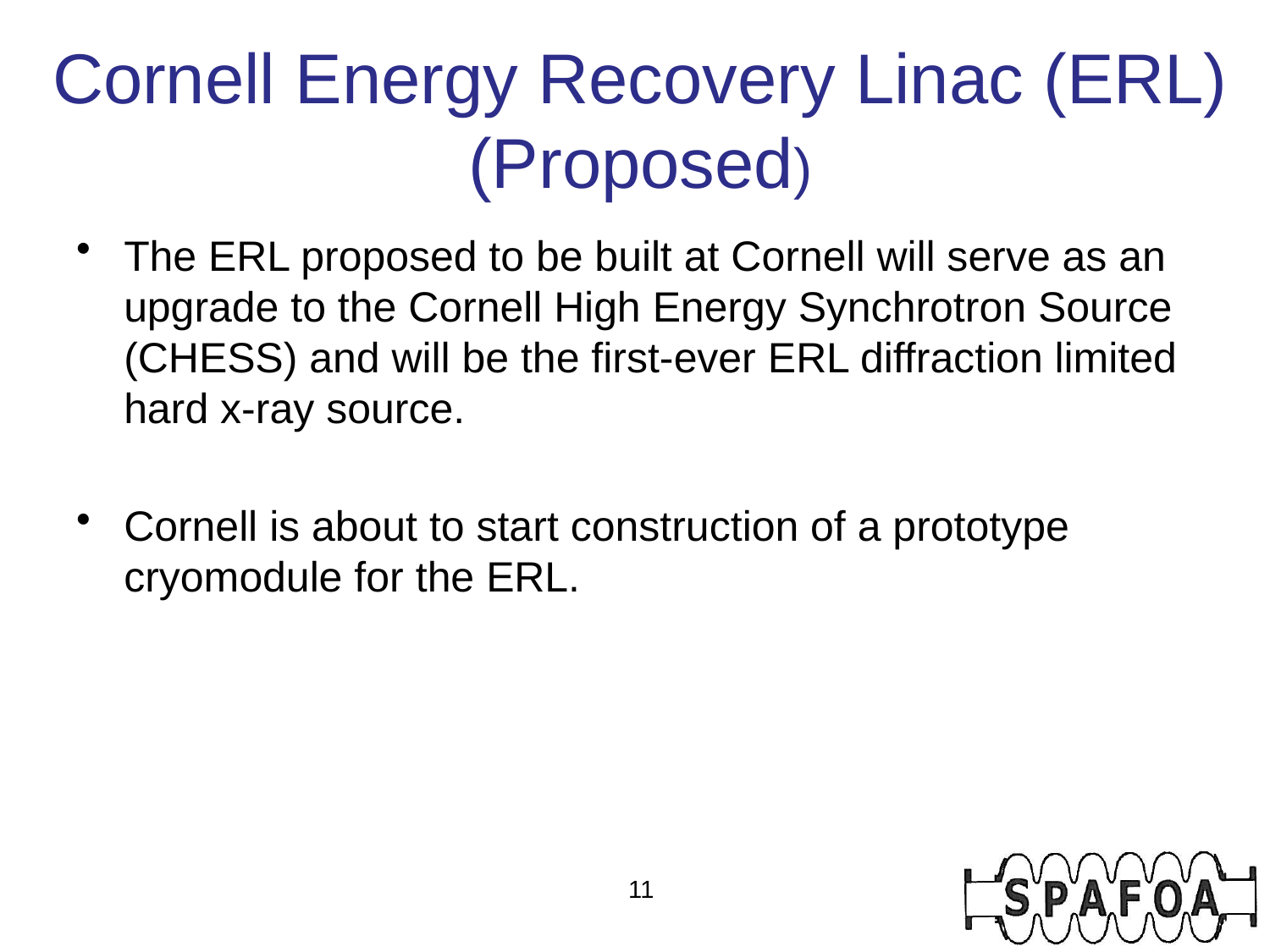

# Cornell Energy Recovery Linac (ERL) (Proposed)
The ERL proposed to be built at Cornell will serve as an upgrade to the Cornell High Energy Synchrotron Source (CHESS) and will be the first-ever ERL diffraction limited hard x-ray source.

Cornell is about to start construction of a prototype cryomodule for the ERL.
11